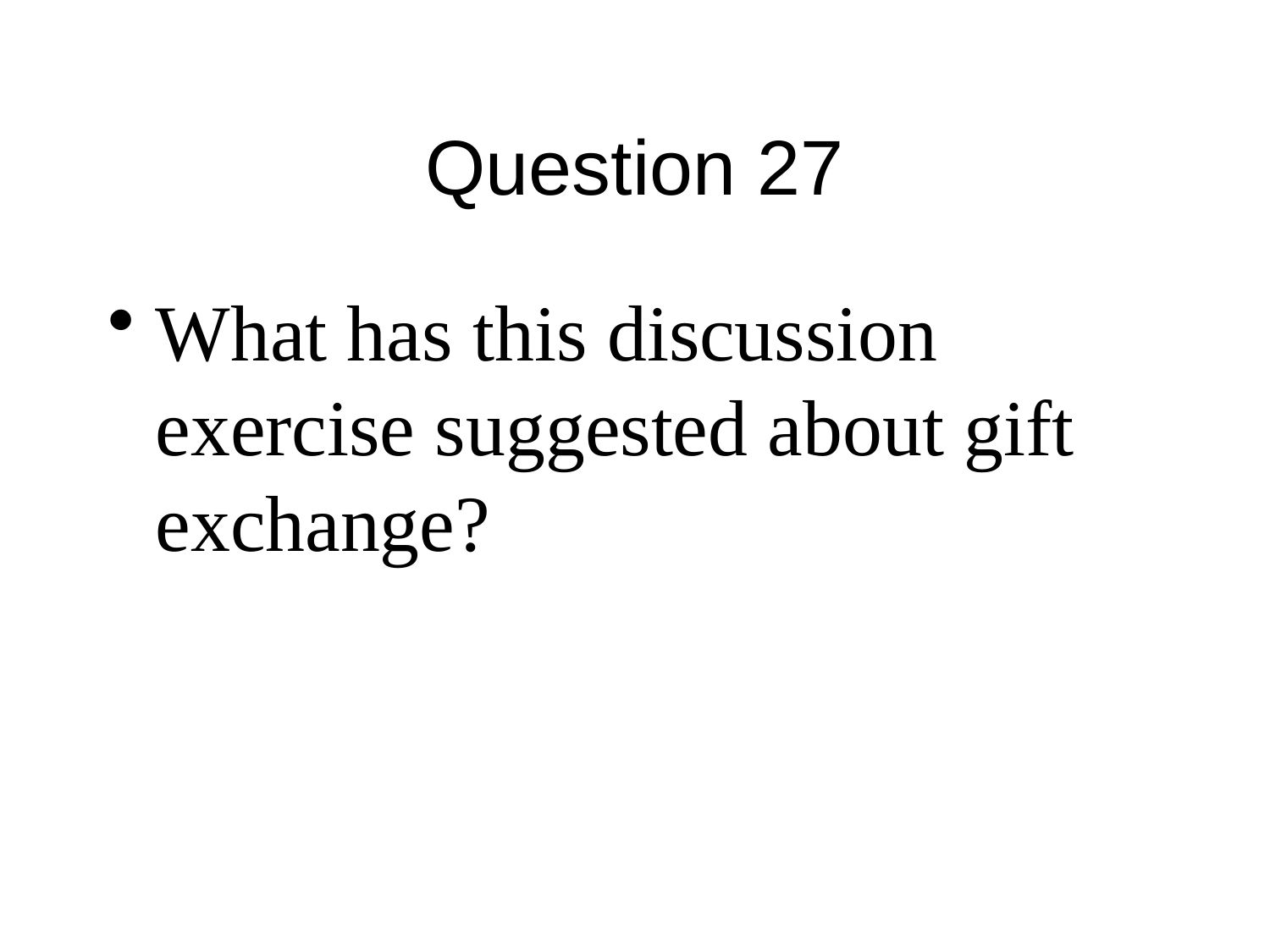

# Question 27
What has this discussion exercise suggested about gift exchange?